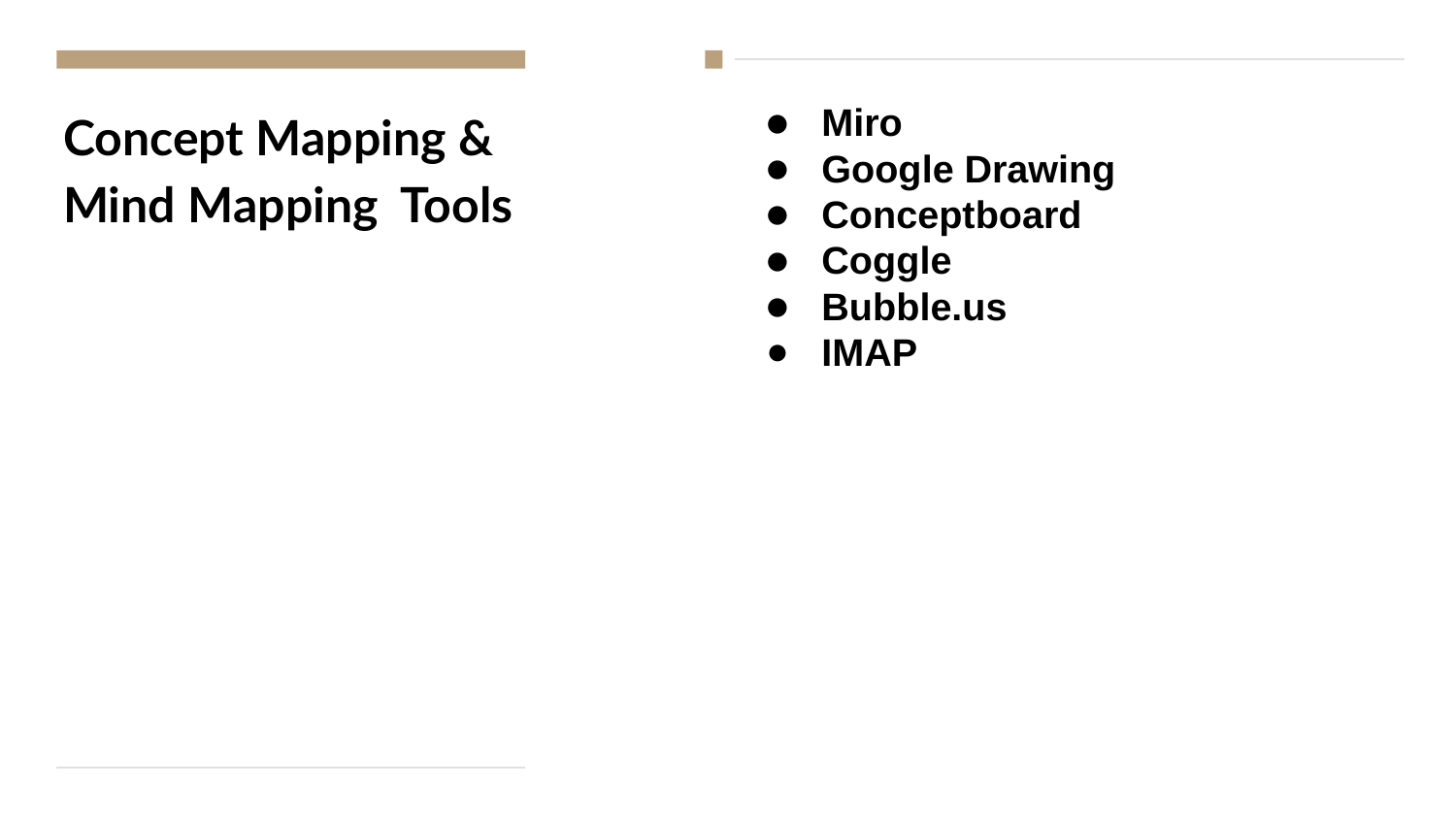

# Concept Mapping & Mind Mapping  Tools
Miro
Google Drawing
Conceptboard
Coggle
Bubble.us
IMAP